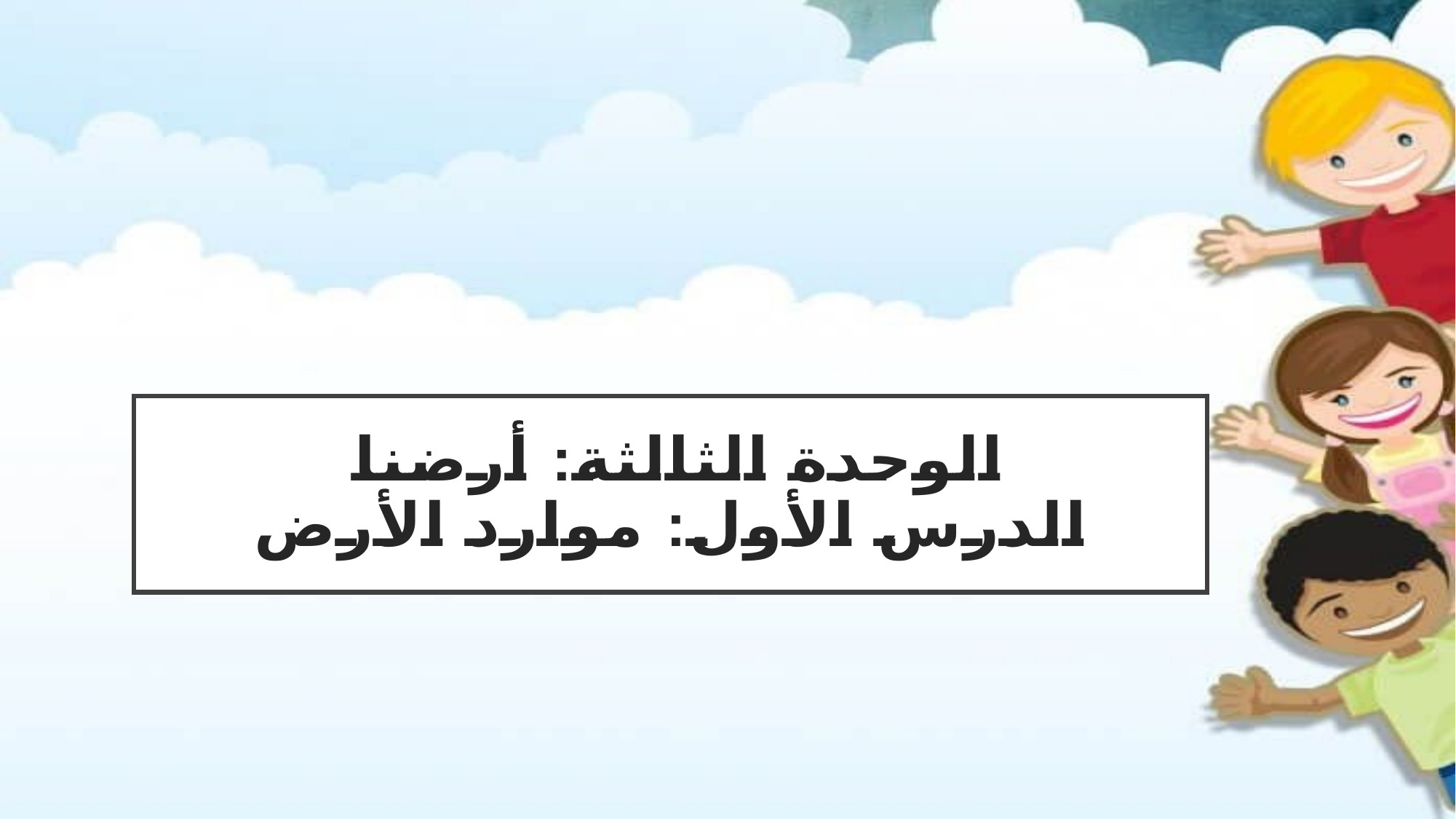

# الوحدة الثالثة: أرضنا الدرس الأول: موارد الأرض